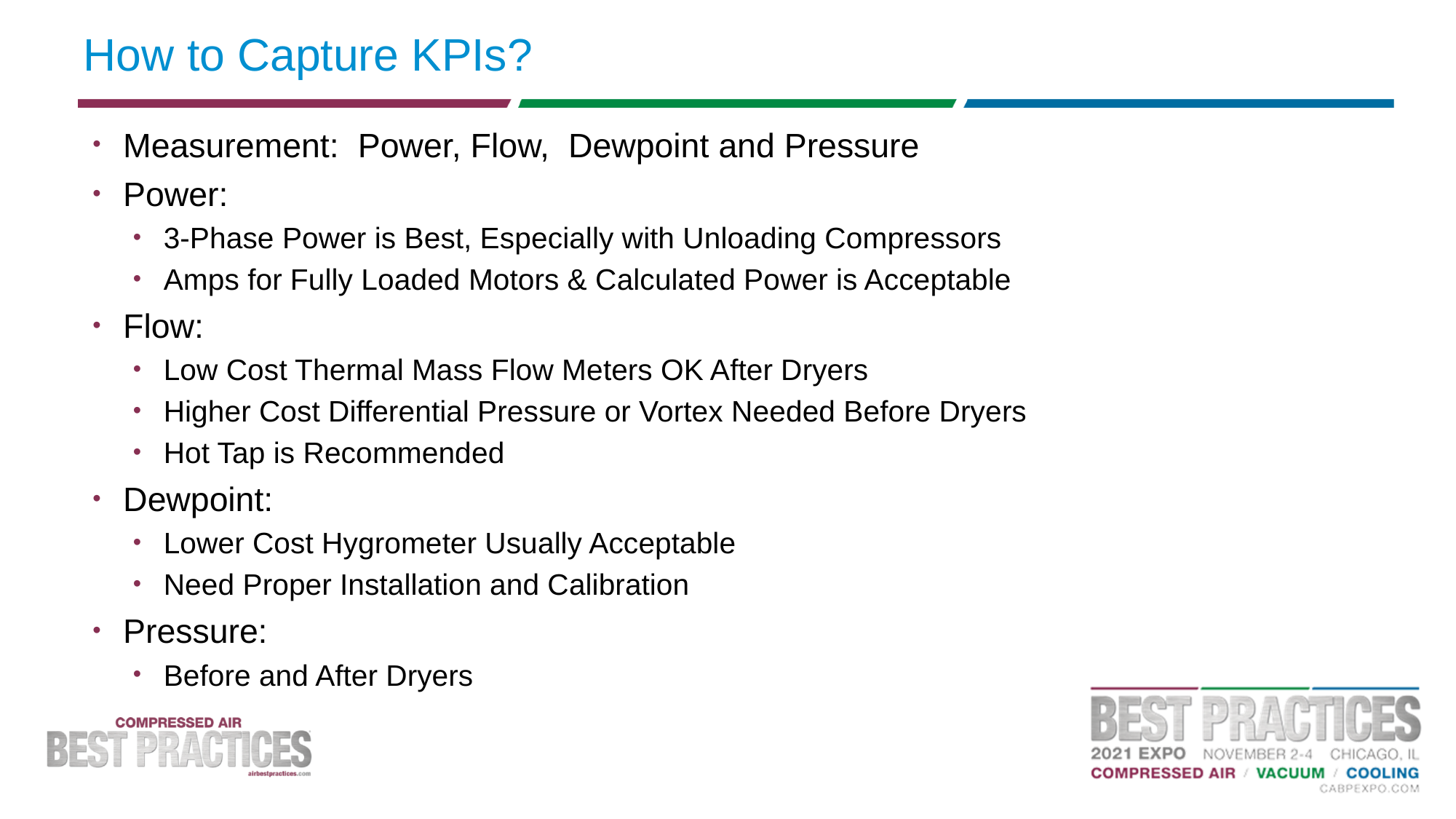

# How to Capture KPIs?
Measurement:  Power, Flow,  Dewpoint and Pressure
Power:
3-Phase Power is Best, Especially with Unloading Compressors
Amps for Fully Loaded Motors & Calculated Power is Acceptable
Flow:
Low Cost Thermal Mass Flow Meters OK After Dryers
Higher Cost Differential Pressure or Vortex Needed Before Dryers
Hot Tap is Recommended
Dewpoint:
Lower Cost Hygrometer Usually Acceptable
Need Proper Installation and Calibration
Pressure:
Before and After Dryers